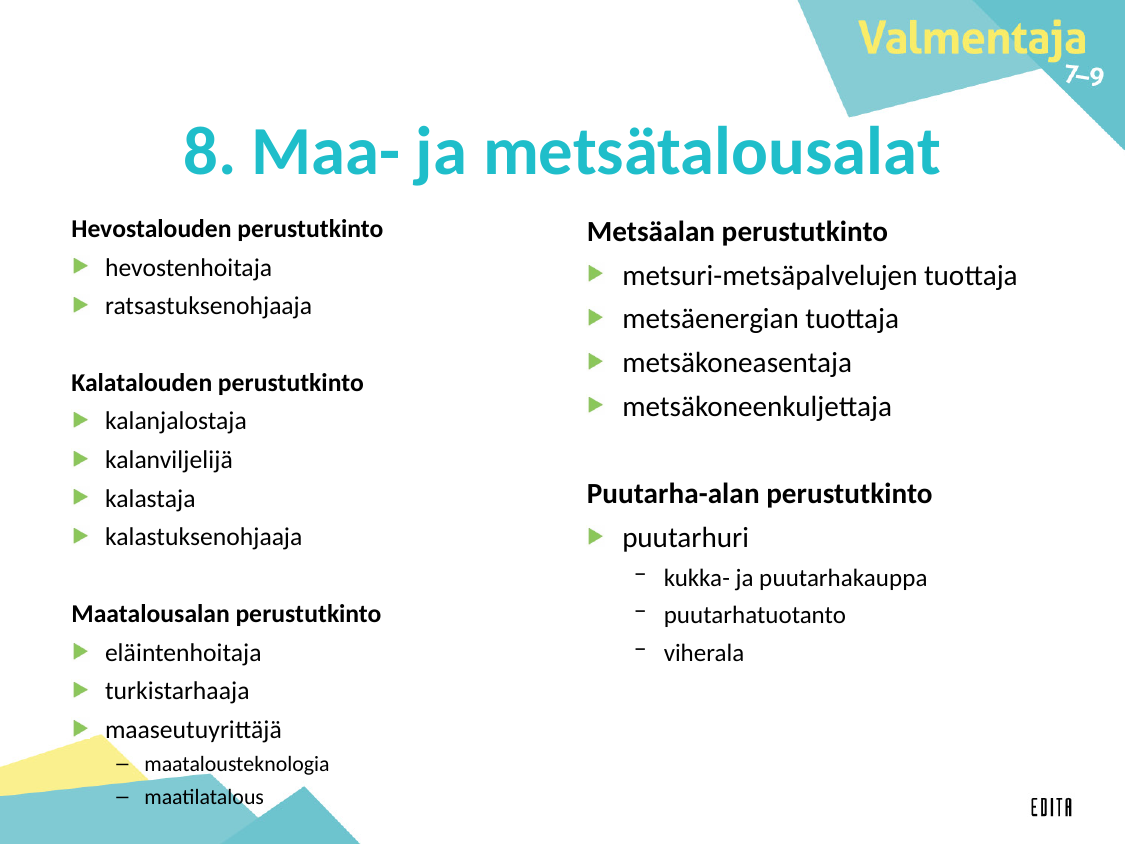

# 8. Maa- ja metsätalousalat
Hevostalouden perustutkinto
hevostenhoitaja
ratsastuksenohjaaja

Kalatalouden perustutkinto
kalanjalostaja
kalanviljelijä
kalastaja
kalastuksenohjaaja

Maatalousalan perustutkinto
eläintenhoitaja
turkistarhaaja
maaseutuyrittäjä
maatalousteknologia
maatilatalous
Metsäalan perustutkinto
metsuri-metsäpalvelujen tuottaja
metsäenergian tuottaja
metsäkoneasentaja
metsäkoneenkuljettaja

Puutarha-alan perustutkinto
puutarhuri
kukka- ja puutarhakauppa
puutarhatuotanto
viherala